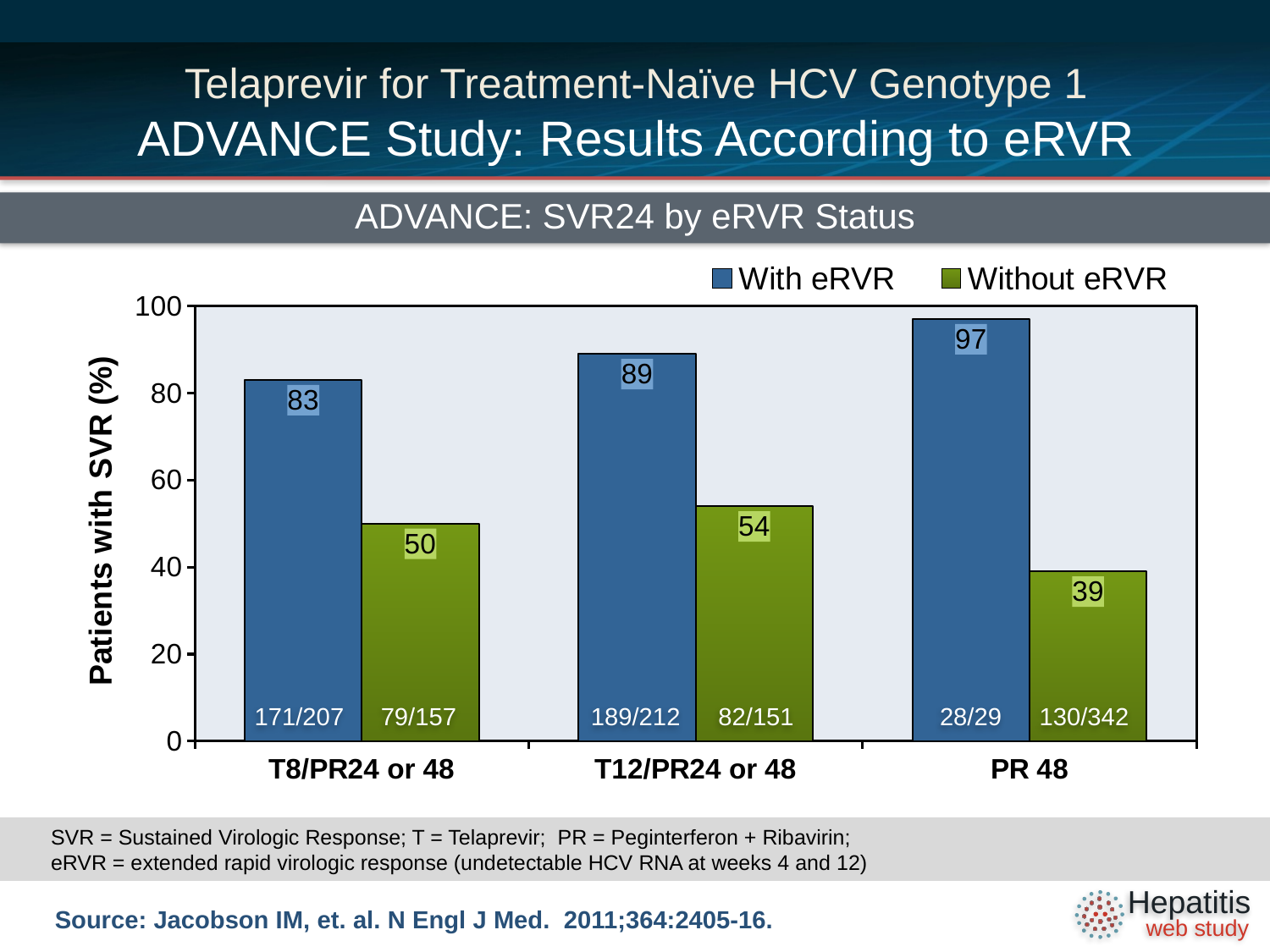

# Telaprevir for Treatment-Naïve HCV Genotype 1 ADVANCE Study: Results According to eRVR
ADVANCE: SVR24 by eRVR Status

### Chart

| Category | With eRVR |  |
|---|---|---|
| T8/PR24 or 48 | 83.0 | 50.0 |
| T12/PR24 or 48 | 89.0 | 54.0 |
| PR 48 | 97.0 | 39.0 |
171/207
79/157
189/212
82/151
28/29
130/342
SVR = Sustained Virologic Response; T = Telaprevir;  PR = Peginterferon + Ribavirin;
eRVR = extended rapid virologic response (undetectable HCV RNA at weeks 4 and 12)
Source: Jacobson IM, et. al. N Engl J Med.  2011;364:2405-16.